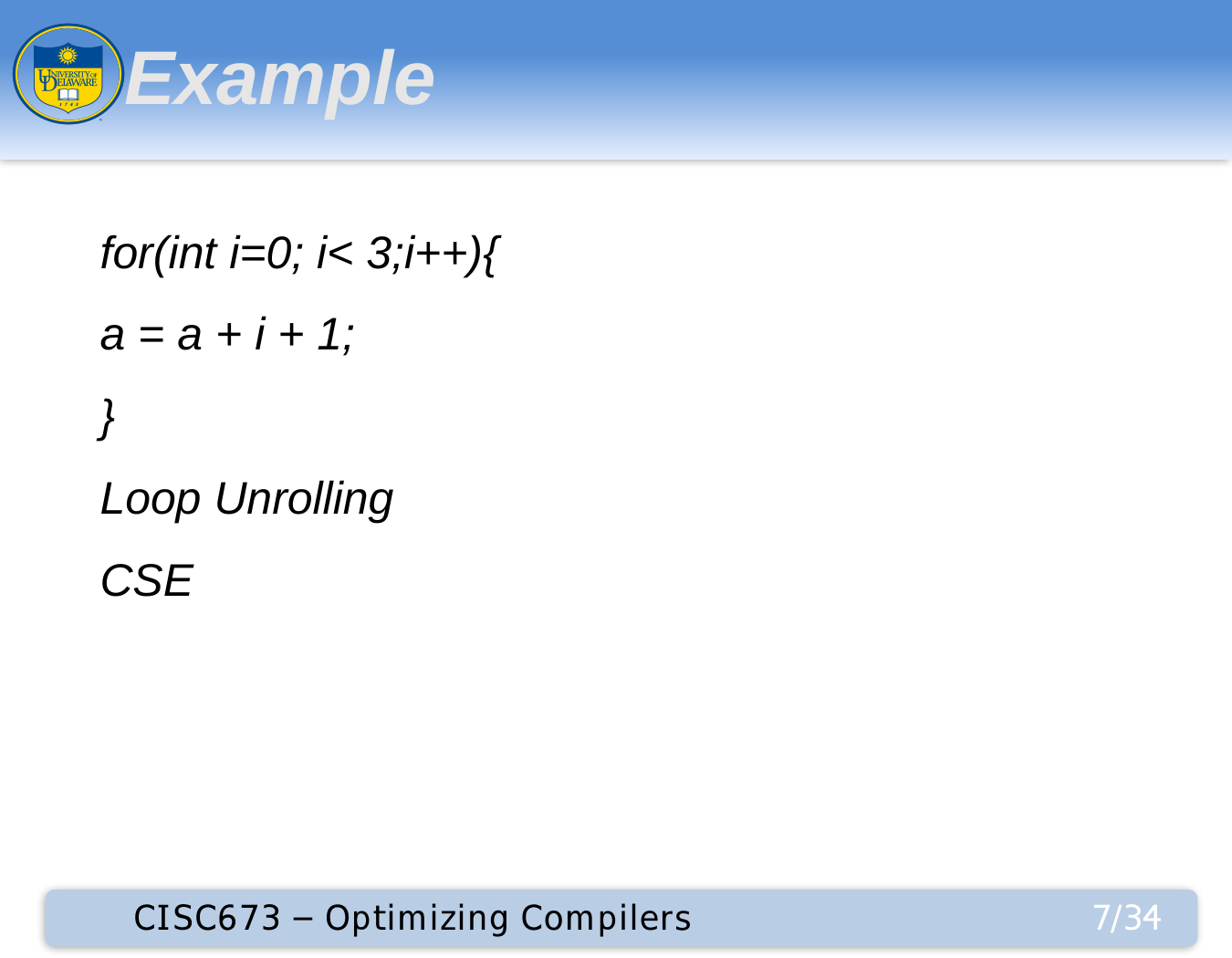

# Example
for(int i=0; i< 3;i++){
a = a + i + 1;
}
Loop Unrolling
CSE